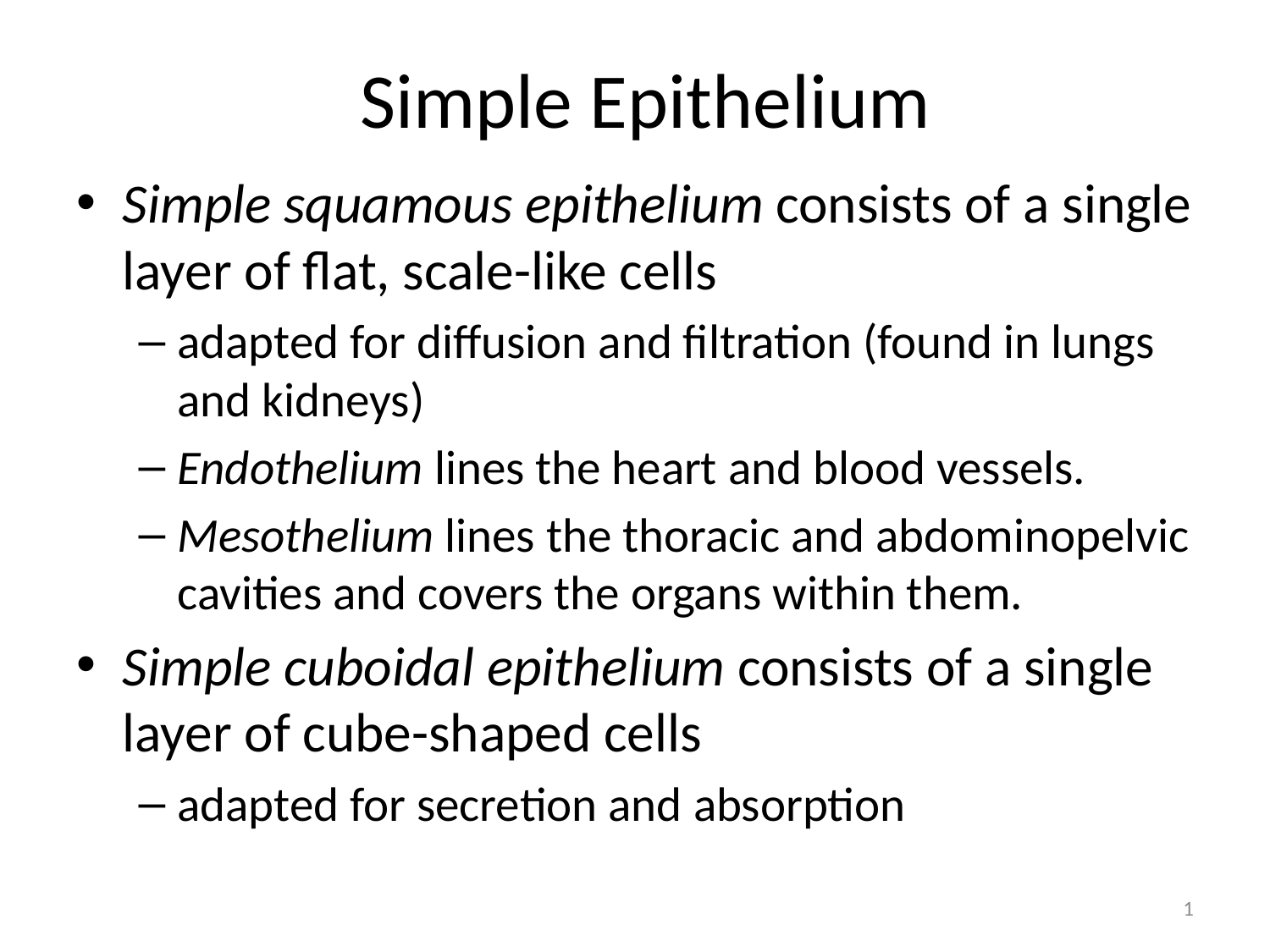

# Simple Epithelium
Simple squamous epithelium consists of a single layer of flat, scale-like cells
adapted for diffusion and filtration (found in lungs and kidneys)
Endothelium lines the heart and blood vessels.
Mesothelium lines the thoracic and abdominopelvic cavities and covers the organs within them.
Simple cuboidal epithelium consists of a single layer of cube-shaped cells
adapted for secretion and absorption
1